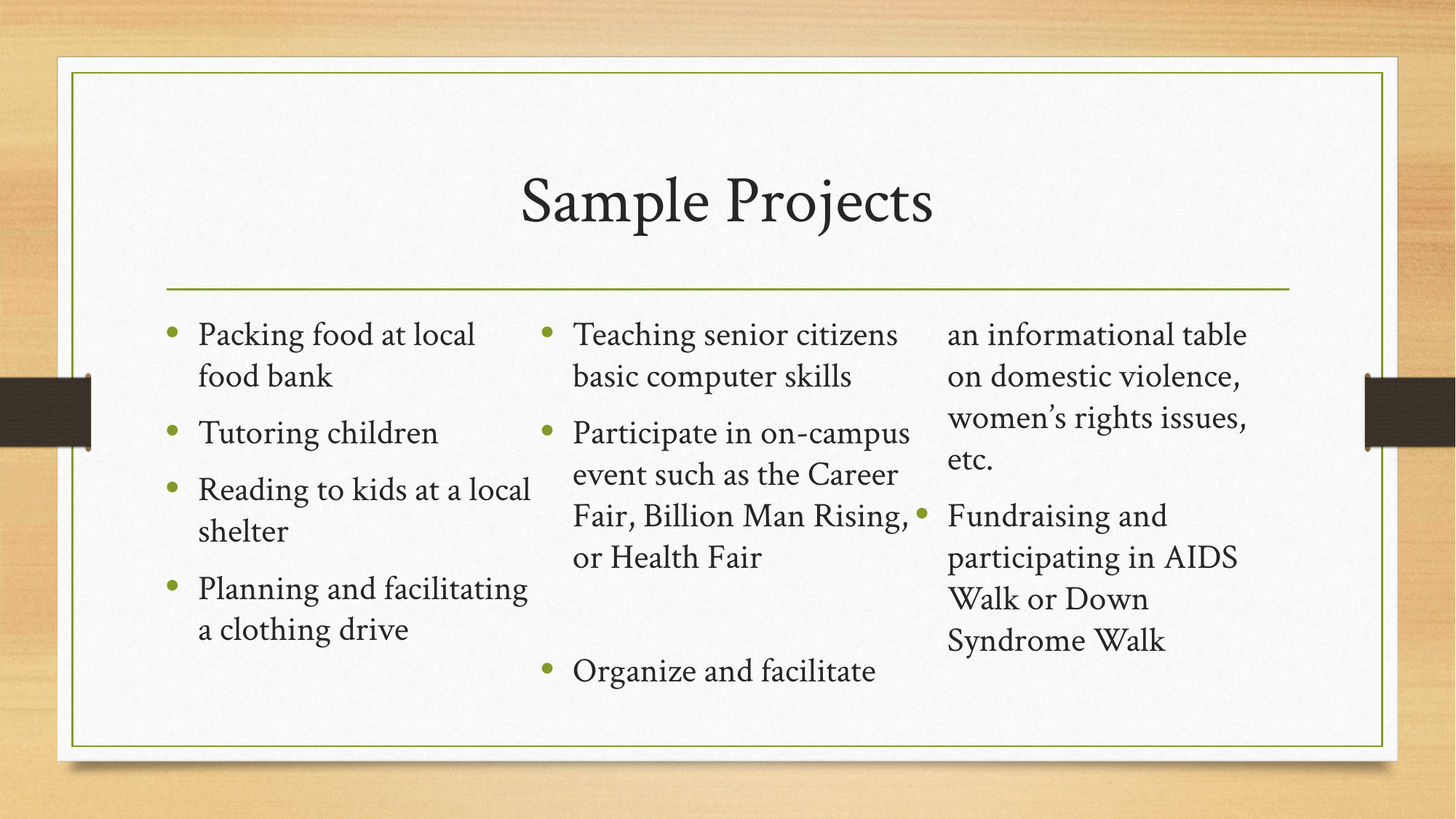

# Sample Projects
Packing food at local food bank
Tutoring children
Reading to kids at a local shelter
Planning and facilitating a clothing drive
Teaching senior citizens basic computer skills
Participate in on-campus event such as the Career Fair, Billion Man Rising, or Health Fair

Organize and facilitate an informational table on domestic violence, women’s rights issues, etc.
Fundraising and participating in AIDS Walk or Down Syndrome Walk